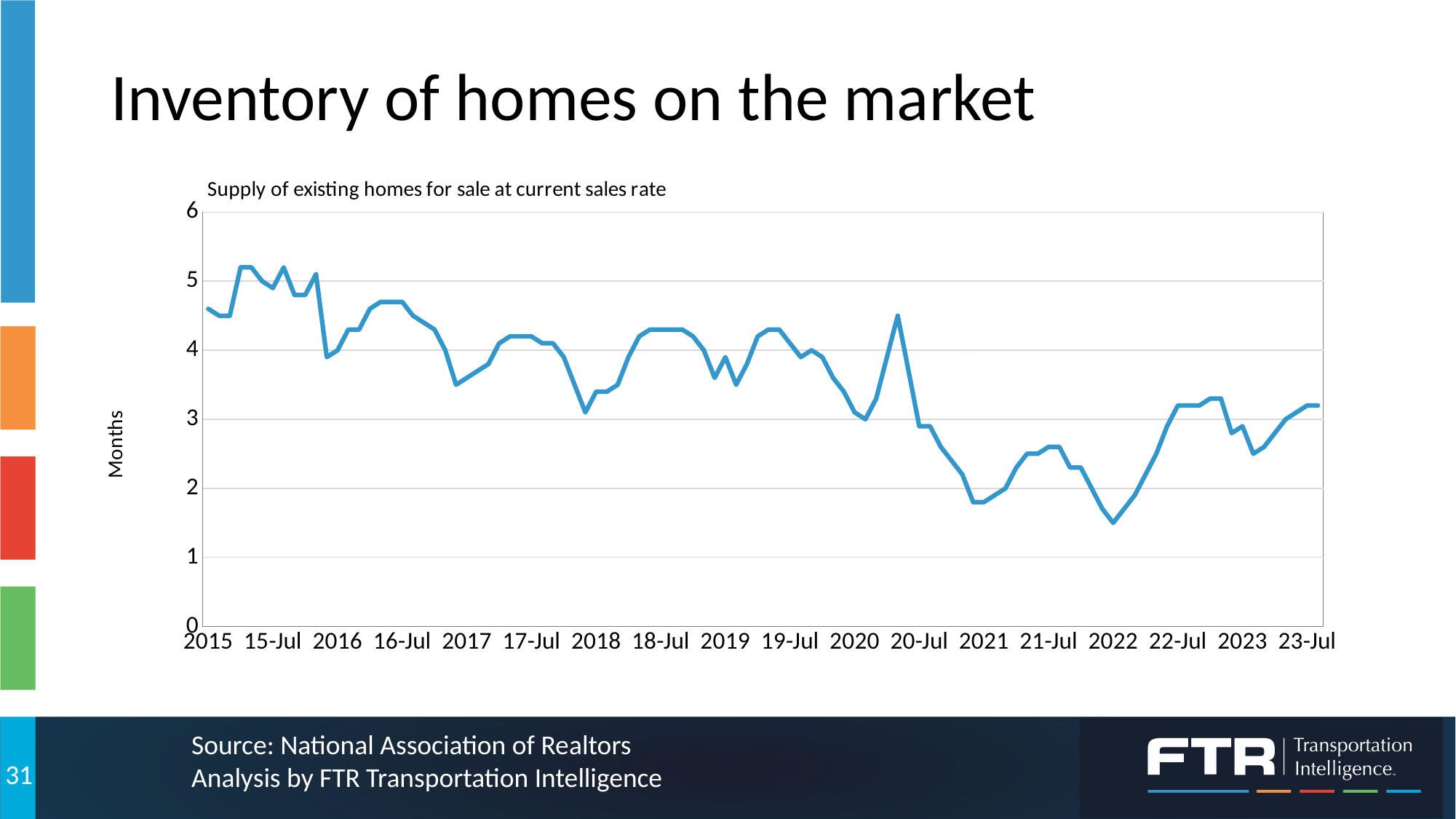

# Inventory of homes on the market

### Chart: Supply of existing homes for sale at current sales rate

| Category |  SAAR |
|---|---|
| 2015 | 4.6 |
| 15-Feb | 4.5 |
| 15-Mar | 4.5 |
| 15-Apr | 5.2 |
| 15-May | 5.2 |
| 15-Jun | 5.0 |
| 15-Jul | 4.9 |
| 15-Aug | 5.2 |
| 15-Sep | 4.8 |
| 15-Oct | 4.8 |
| 15-Nov | 5.1 |
| 15-Dec | 3.9 |
| 2016 | 4.0 |
| 16-Feb | 4.3 |
| 16-Mar | 4.3 |
| 16-Apr | 4.6 |
| 16-May | 4.7 |
| 16-Jun | 4.7 |
| 16-Jul | 4.7 |
| 16-Aug | 4.5 |
| 16-Sep | 4.4 |
| 16-Oct | 4.3 |
| 16-Nov | 4.0 |
| 16-Dec | 3.5 |
| 2017 | 3.6 |
| 17-Feb | 3.7 |
| 17-Mar | 3.8 |
| 17-Apr | 4.1 |
| 17-May | 4.2 |
| 17-Jun | 4.2 |
| 17-Jul | 4.2 |
| 17-Aug | 4.1 |
| 17-Sep | 4.1 |
| 17-Oct | 3.9 |
| 17-Nov | 3.5 |
| 17-Dec | 3.1 |
| 2018 | 3.4 |
| 18-Feb | 3.4 |
| 18-Mar | 3.5 |
| 18-Apr | 3.9 |
| 18-May | 4.2 |
| 18-Jun | 4.3 |
| 18-Jul | 4.3 |
| 18-Aug | 4.3 |
| 18-Sep | 4.3 |
| 18-Oct | 4.2 |
| 18-Nov | 4.0 |
| 18-Dec | 3.6 |
| 2019 | 3.9 |
| 19-Feb | 3.5 |
| 19-Mar | 3.8 |
| 19-Apr | 4.2 |
| 19-May | 4.3 |
| 19-Jun | 4.3 |
| 19-Jul | 4.1 |
| 19-Aug | 3.9 |
| 19-Sep | 4.0 |
| 19-Oct | 3.9 |
| 19-Nov | 3.6 |
| 19-Dec | 3.4 |
| 2020 | 3.1 |
| 20-Feb | 3.0 |
| 20-Mar | 3.3 |
| 20-Apr | 3.9 |
| 20-May | 4.5 |
| 20-Jun | 3.7 |
| 20-Jul | 2.9 |
| 20-Aug | 2.9 |
| 20-Sep | 2.6 |
| 20-Oct | 2.4 |
| 20-Nov | 2.2 |
| 20-Dec | 1.8 |
| 2021 | 1.8 |
| 21-Feb | 1.9 |
| 21-Mar | 2.0 |
| 21-Apr | 2.3 |
| 21-May | 2.5 |
| 21-Jun | 2.5 |
| 21-Jul | 2.6 |
| 21-Aug | 2.6 |
| 21-Sep | 2.3 |
| 21-Oct | 2.3 |
| 21-Nov | 2.0 |
| 21-Dec | 1.7 |
| 2022 | 1.5 |
| 22-Feb | 1.7 |
| 22-Mar | 1.9 |
| 22-Apr | 2.2 |
| 22-May | 2.5 |
| 22-Jun | 2.9 |
| 22-Jul | 3.2 |
| 22-Aug | 3.2 |
| 22-Sep | 3.2 |
| 22-Oct | 3.3 |
| 22-Nov | 3.3 |
| 22-Dec | 2.8 |
| 2023 | 2.9 |
| 23-Feb | 2.5 |
| 23-Mar | 2.6 |
| 23-Apr | 2.8 |
| 23-May | 3.0 |
| 23-Jun | 3.1 |
| 23-Jul | 3.2 |
| 23-Aug | 3.2 |
Source: National Association of Realtors
Analysis by FTR Transportation Intelligence